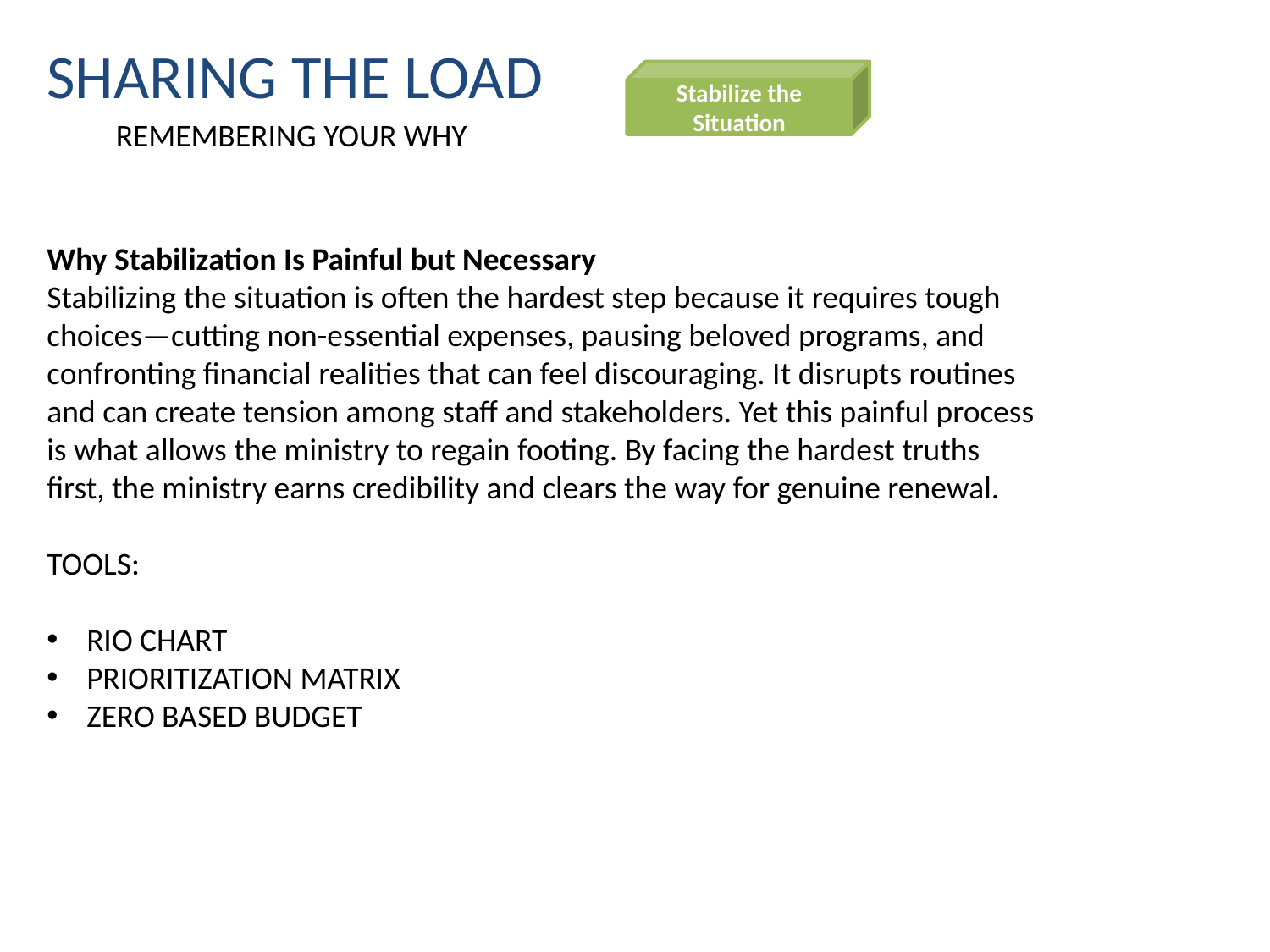

# SHARING THE LOAD

Stabilize the Situation
REMEMBERING YOUR WHY
Why Stabilization Is Painful but Necessary
Stabilizing the situation is often the hardest step because it requires tough choices—cutting non-essential expenses, pausing beloved programs, and confronting financial realities that can feel discouraging. It disrupts routines and can create tension among staff and stakeholders. Yet this painful process is what allows the ministry to regain footing. By facing the hardest truths first, the ministry earns credibility and clears the way for genuine renewal.

TOOLS:

RIO CHART
PRIORITIZATION MATRIX
ZERO BASED BUDGET